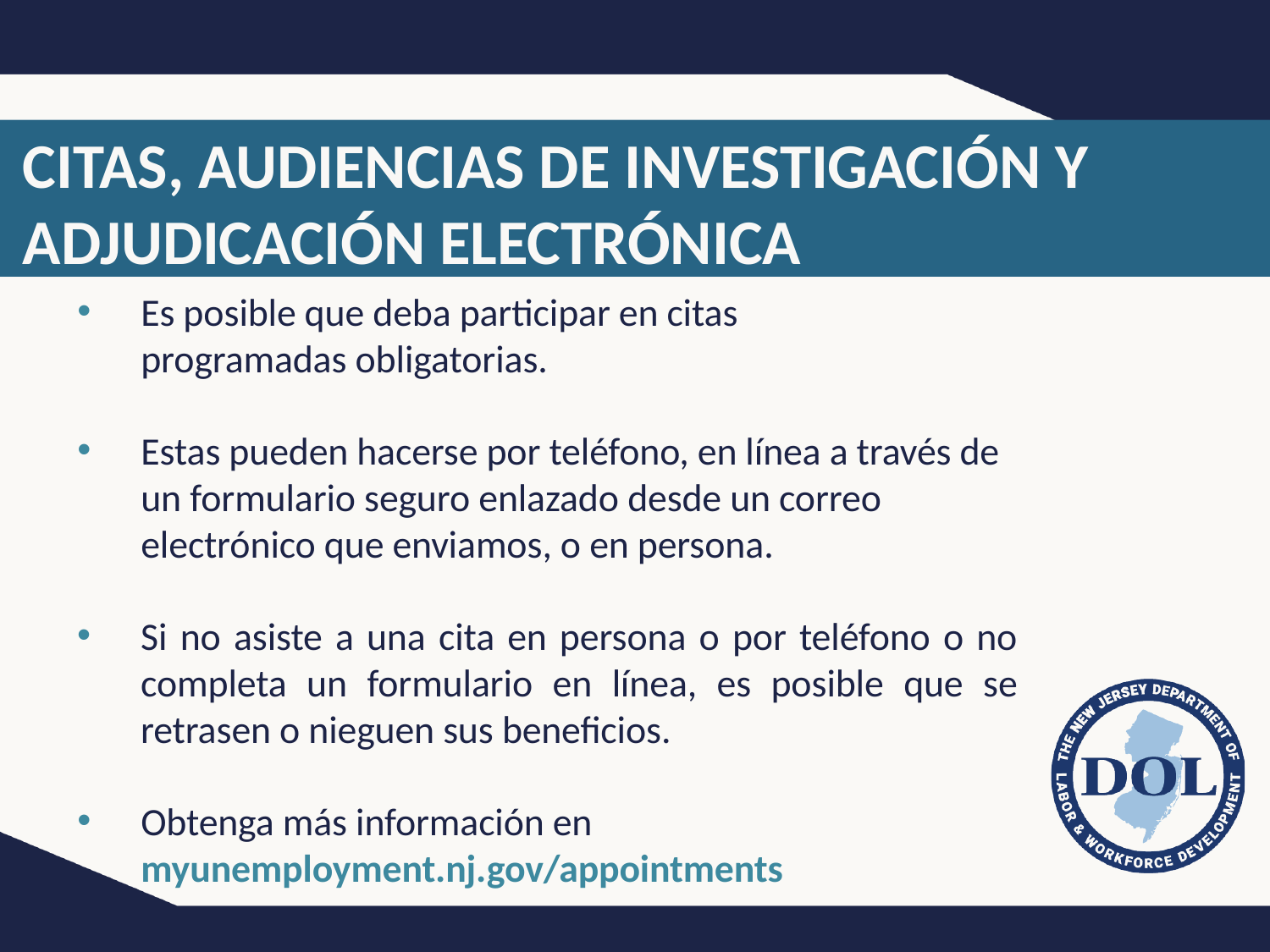

# CITAS, AUDIENCIAS DE INVESTIGACIÓN Y ADJUDICACIÓN ELECTRÓNICA
Es posible que deba participar en citas programadas obligatorias.

Estas pueden hacerse por teléfono, en línea a través de un formulario seguro enlazado desde un correo electrónico que enviamos, o en persona.

Si no asiste a una cita en persona o por teléfono o no completa un formulario en línea, es posible que se retrasen o nieguen sus beneficios.

Obtenga más información en myunemployment.nj.gov/appointments